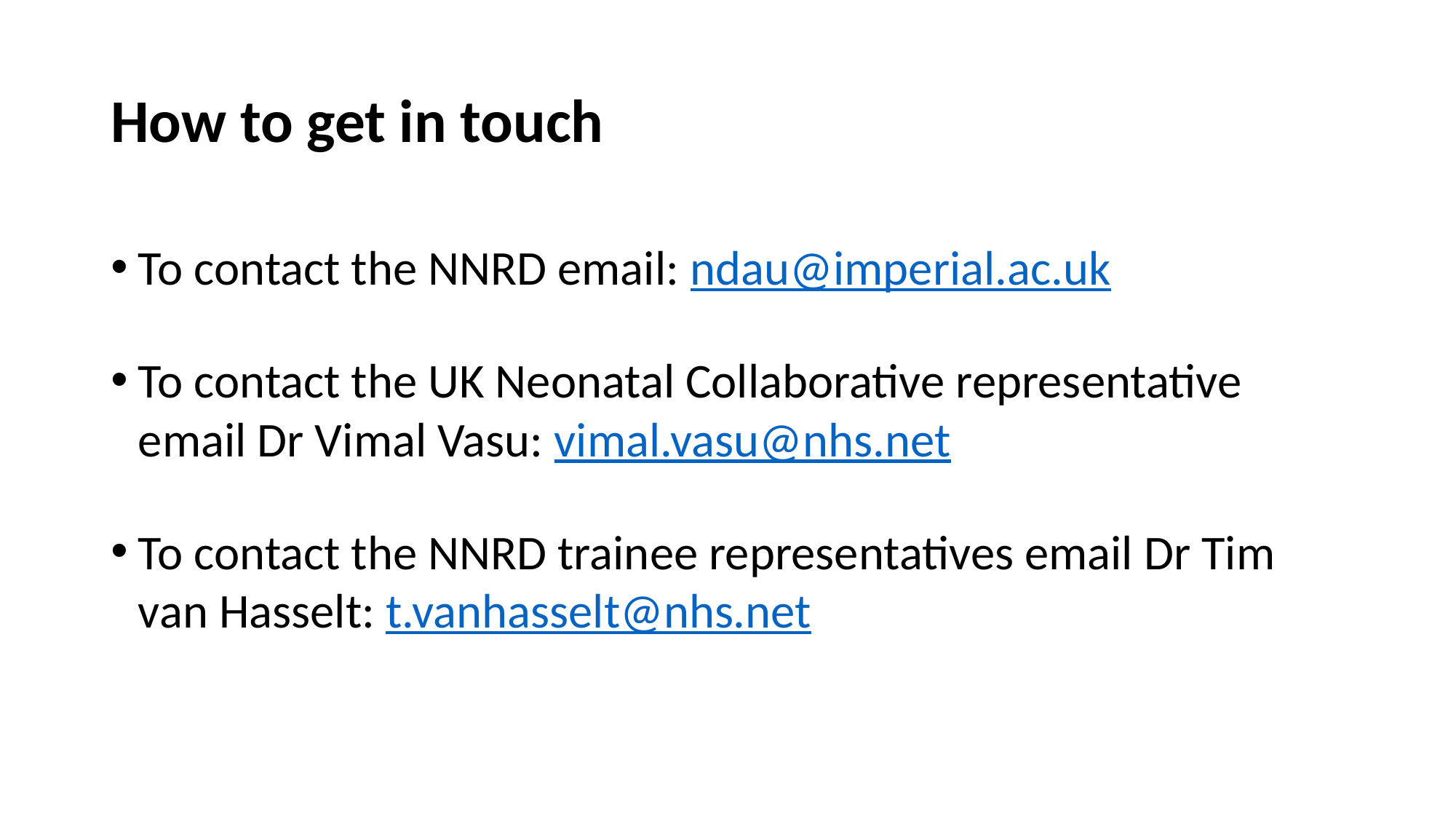

# How to get in touch
To contact the NNRD email: ndau@imperial.ac.uk
To contact the UK Neonatal Collaborative representative email Dr Vimal Vasu: vimal.vasu@nhs.net
To contact the NNRD trainee representatives email Dr Tim van Hasselt: t.vanhasselt@nhs.net